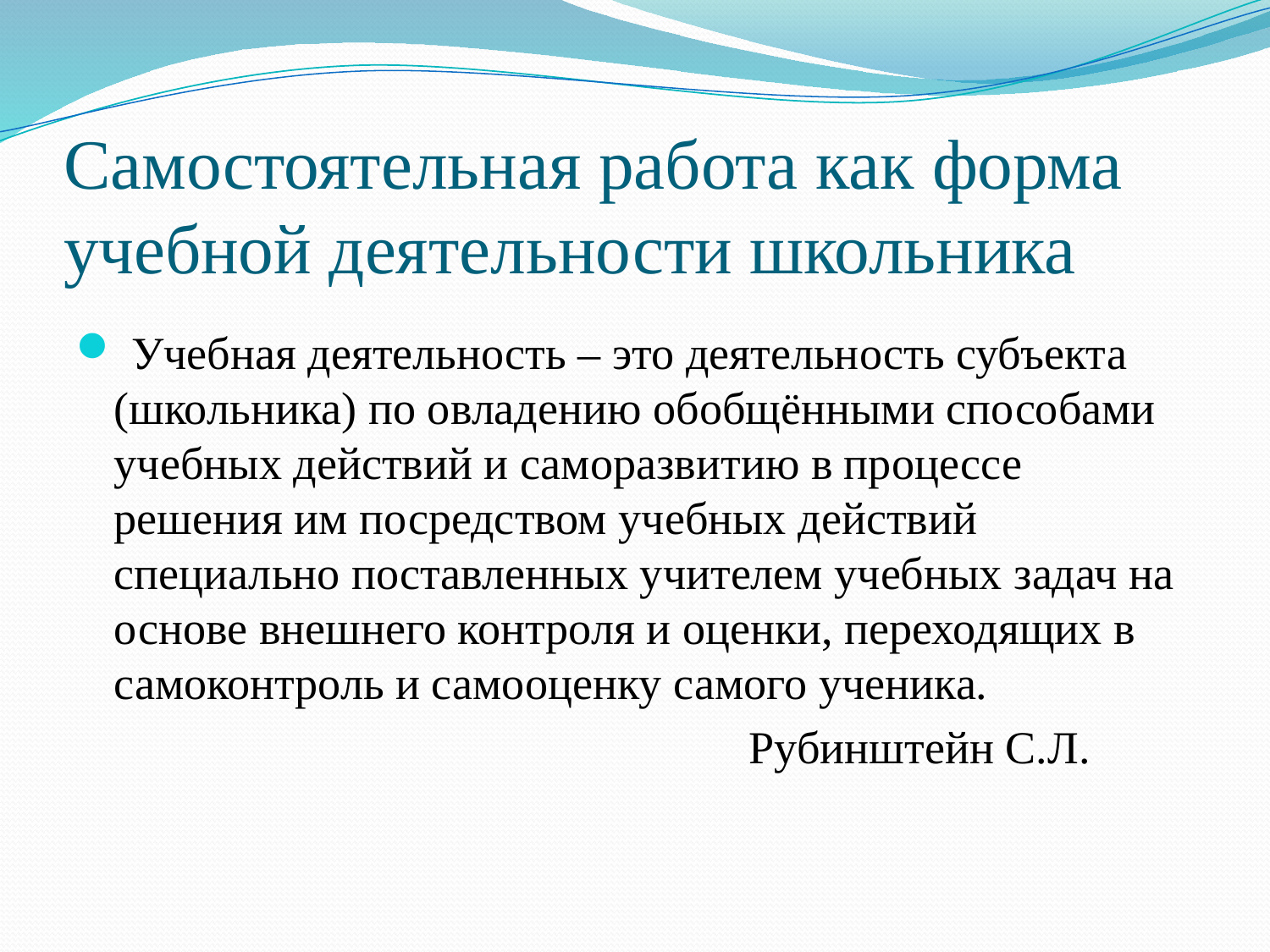

# Самостоятельная работа как форма учебной деятельности школьника
 Учебная деятельность – это деятельность субъекта (школьника) по овладению обобщёнными способами учебных действий и саморазвитию в процессе решения им посредством учебных действий специально поставленных учителем учебных задач на основе внешнего контроля и оценки, переходящих в самоконтроль и самооценку самого ученика.
						Рубинштейн С.Л.